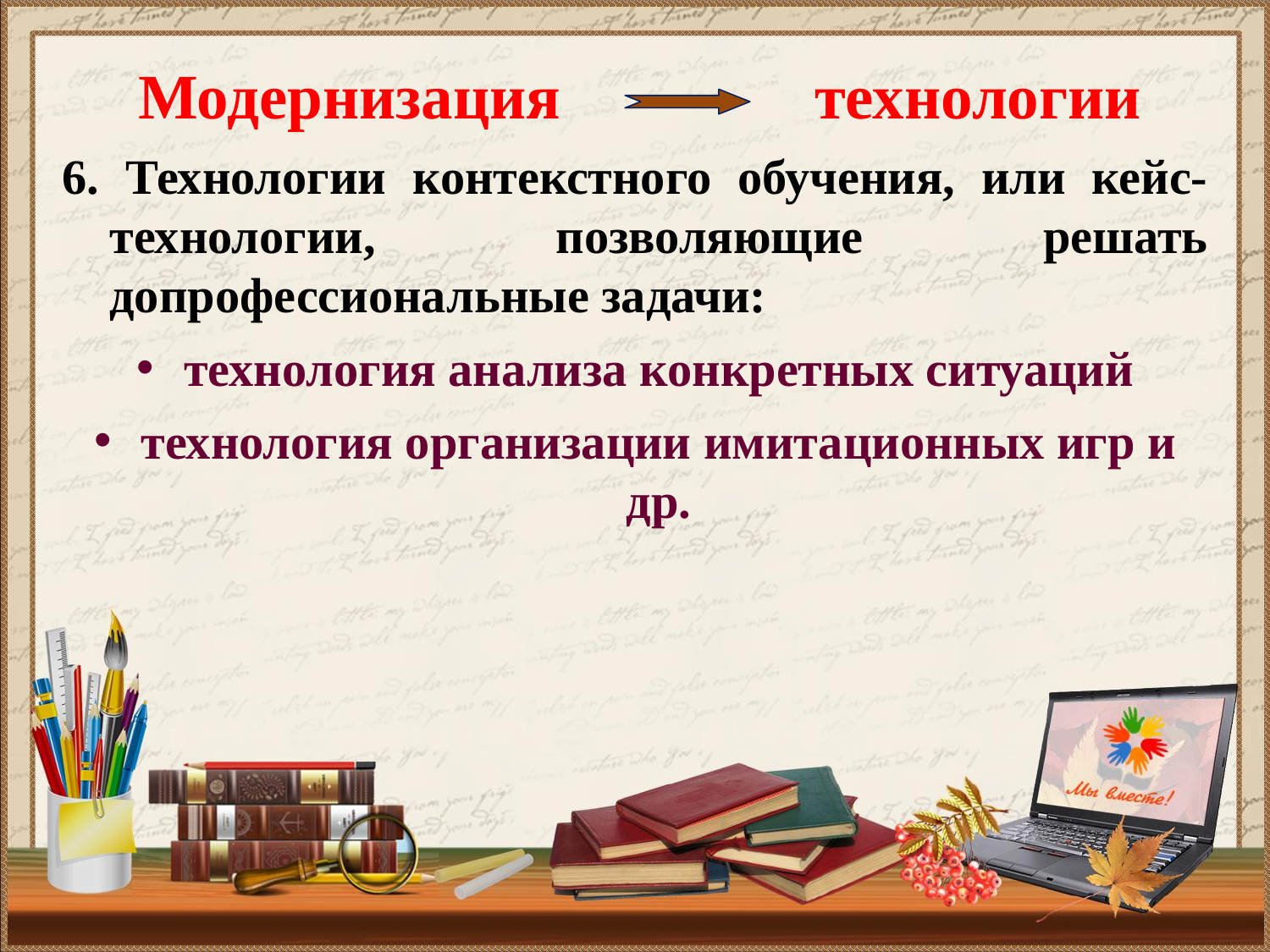

Модернизация                технологии

6. Технологии контекстного обучения, или кейс-технологии, позволяющие решать допрофессиональные задачи:
технология анализа конкретных ситуаций
технология организации имитационных игр и др.